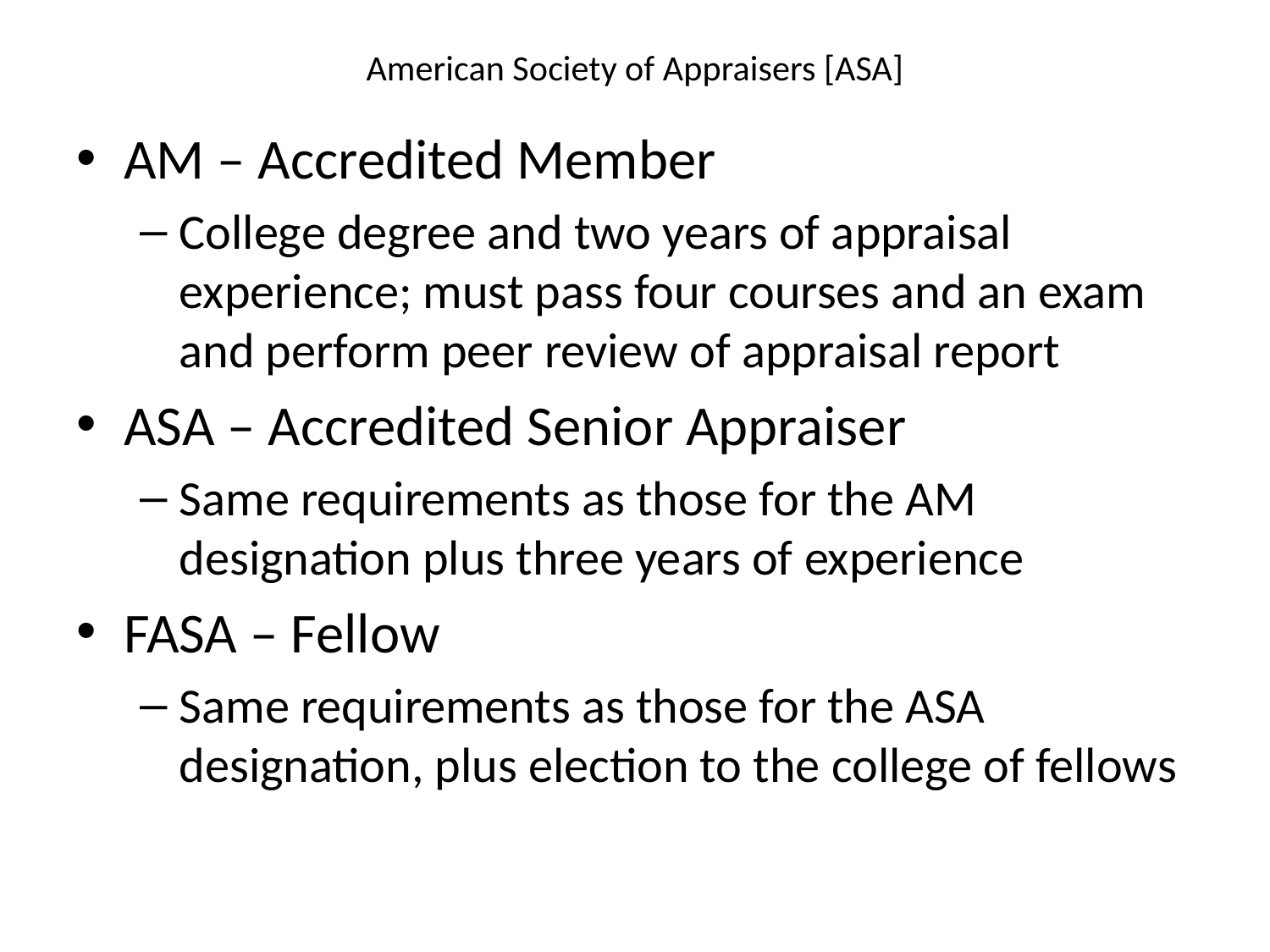

# American Society of Appraisers [ASA]
AM – Accredited Member
College degree and two years of appraisal experience; must pass four courses and an exam and perform peer review of appraisal report
ASA – Accredited Senior Appraiser
Same requirements as those for the AM designation plus three years of experience
FASA – Fellow
Same requirements as those for the ASA designation, plus election to the college of fellows